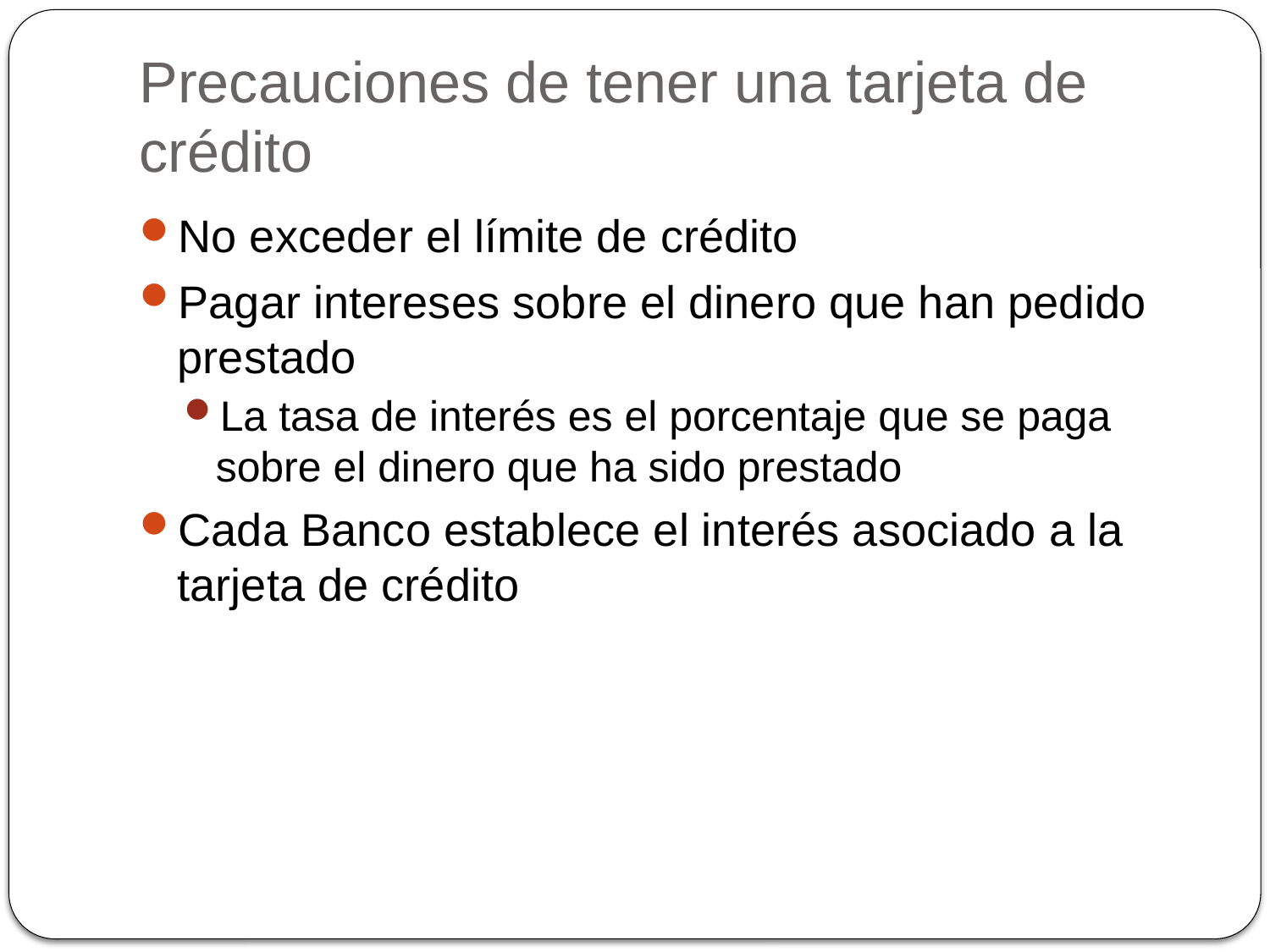

# Precauciones de tener una tarjeta de crédito
No exceder el límite de crédito
Pagar intereses sobre el dinero que han pedido prestado
La tasa de interés es el porcentaje que se paga sobre el dinero que ha sido prestado
Cada Banco establece el interés asociado a la tarjeta de crédito